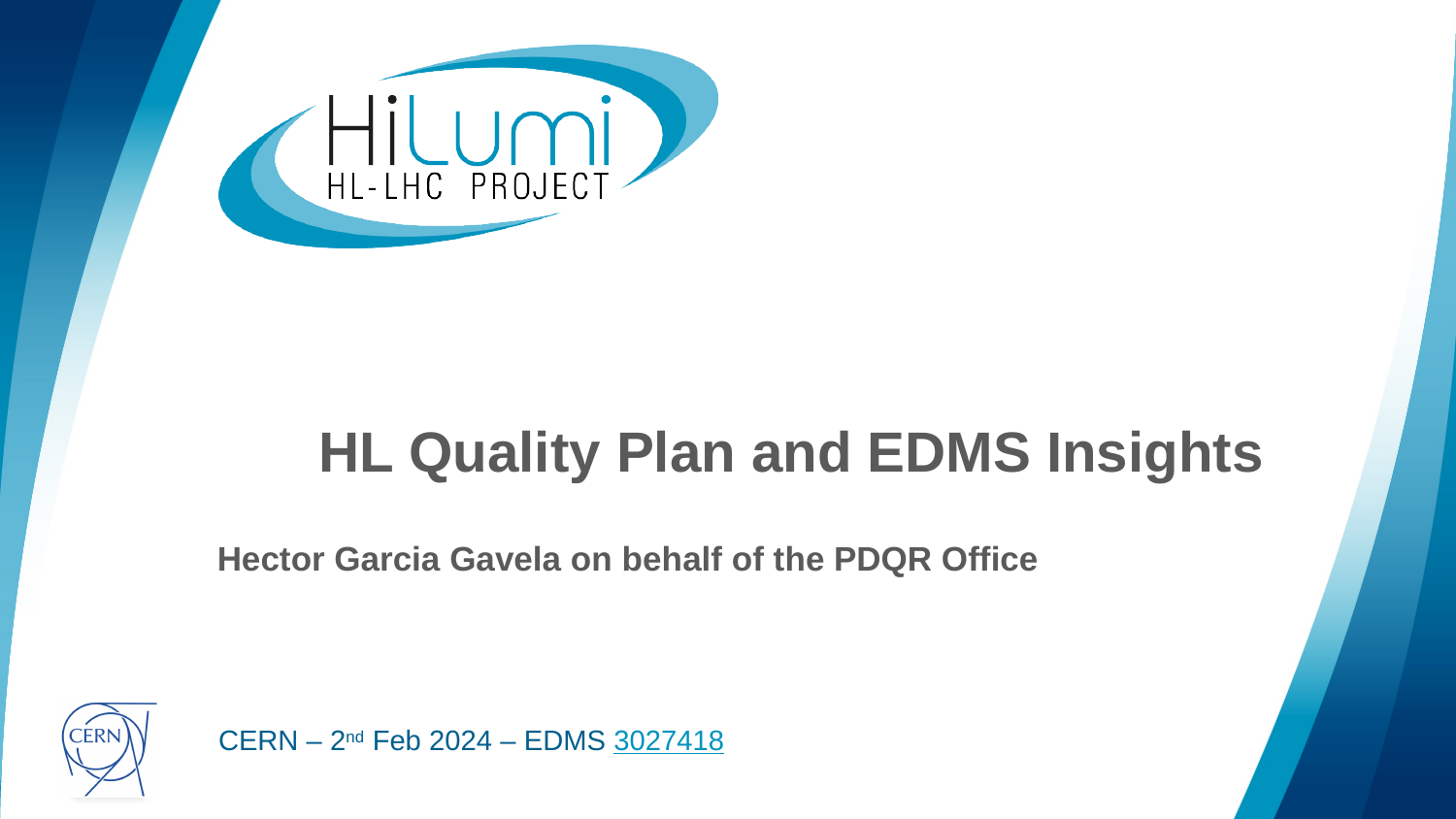

# HL Quality Plan and EDMS Insights
Hector Garcia Gavela on behalf of the PDQR Office
CERN – 2nd Feb 2024 – EDMS 3027418